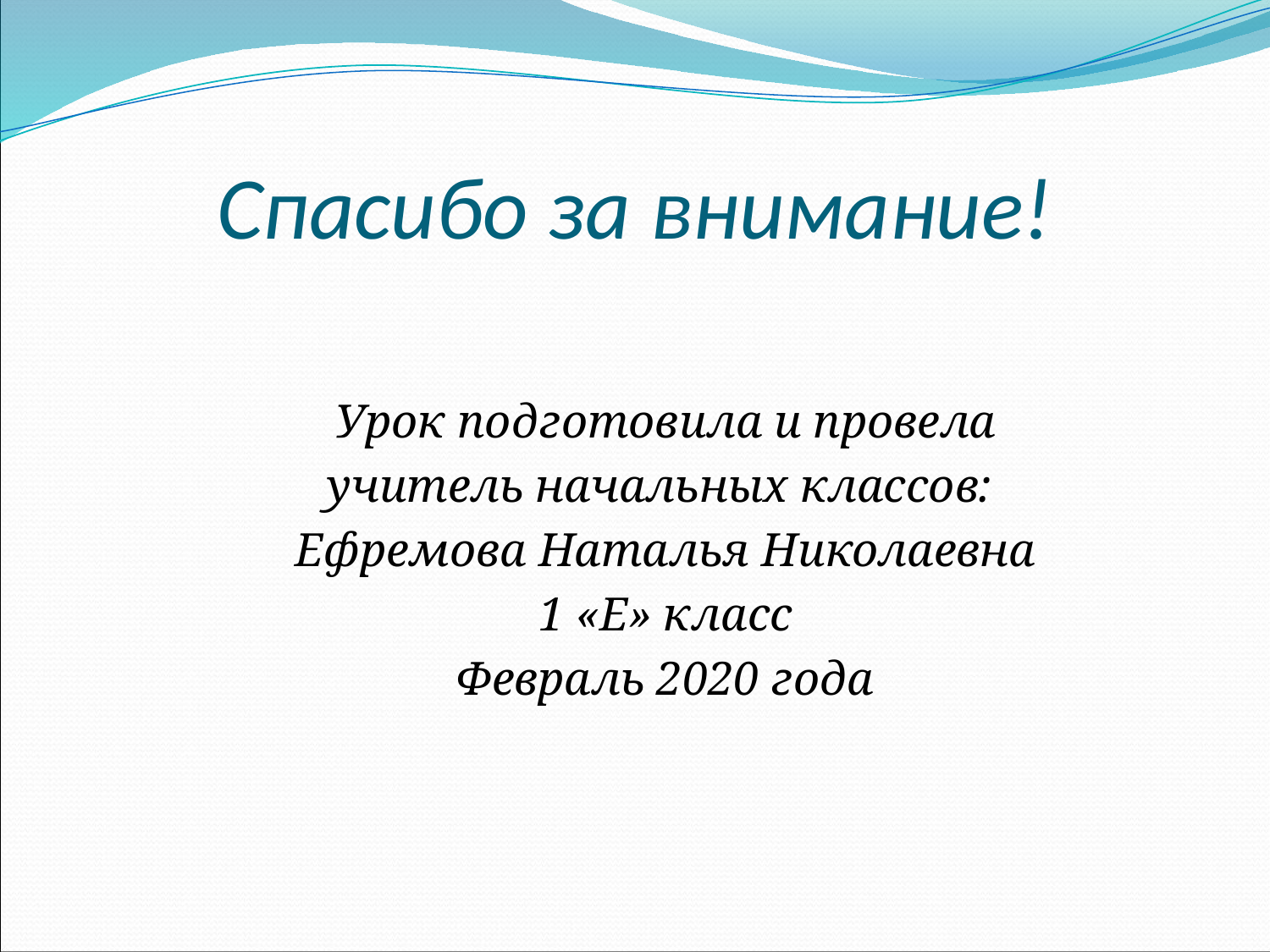

# Спасибо за внимание!
Урок подготовила и провела
учитель начальных классов:
Ефремова Наталья Николаевна
1 «Е» класс
Февраль 2020 года